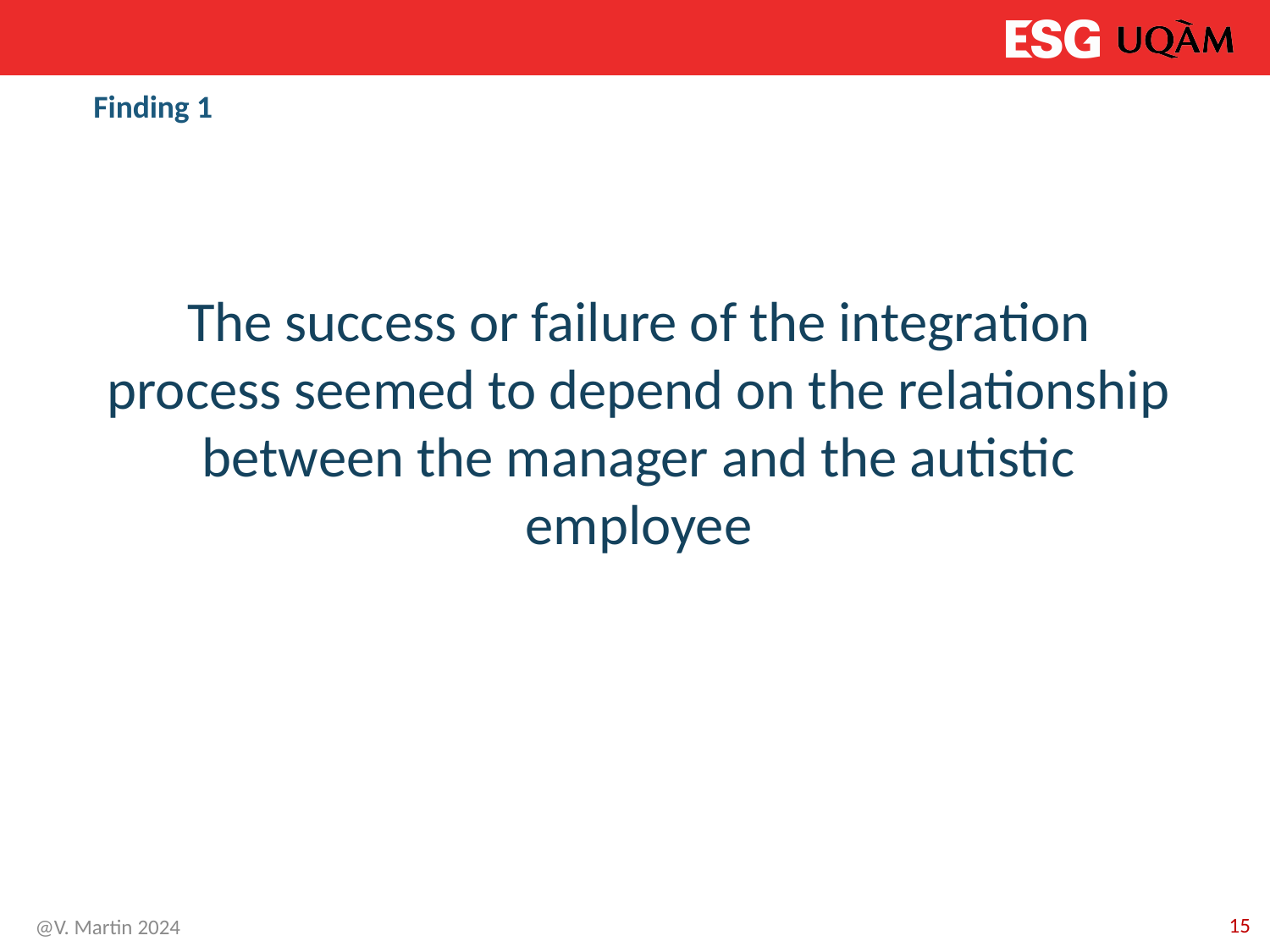

Finding 1
The success or failure of the integration process seemed to depend on the relationship between the manager and the autistic employee
15
@V. Martin 2024